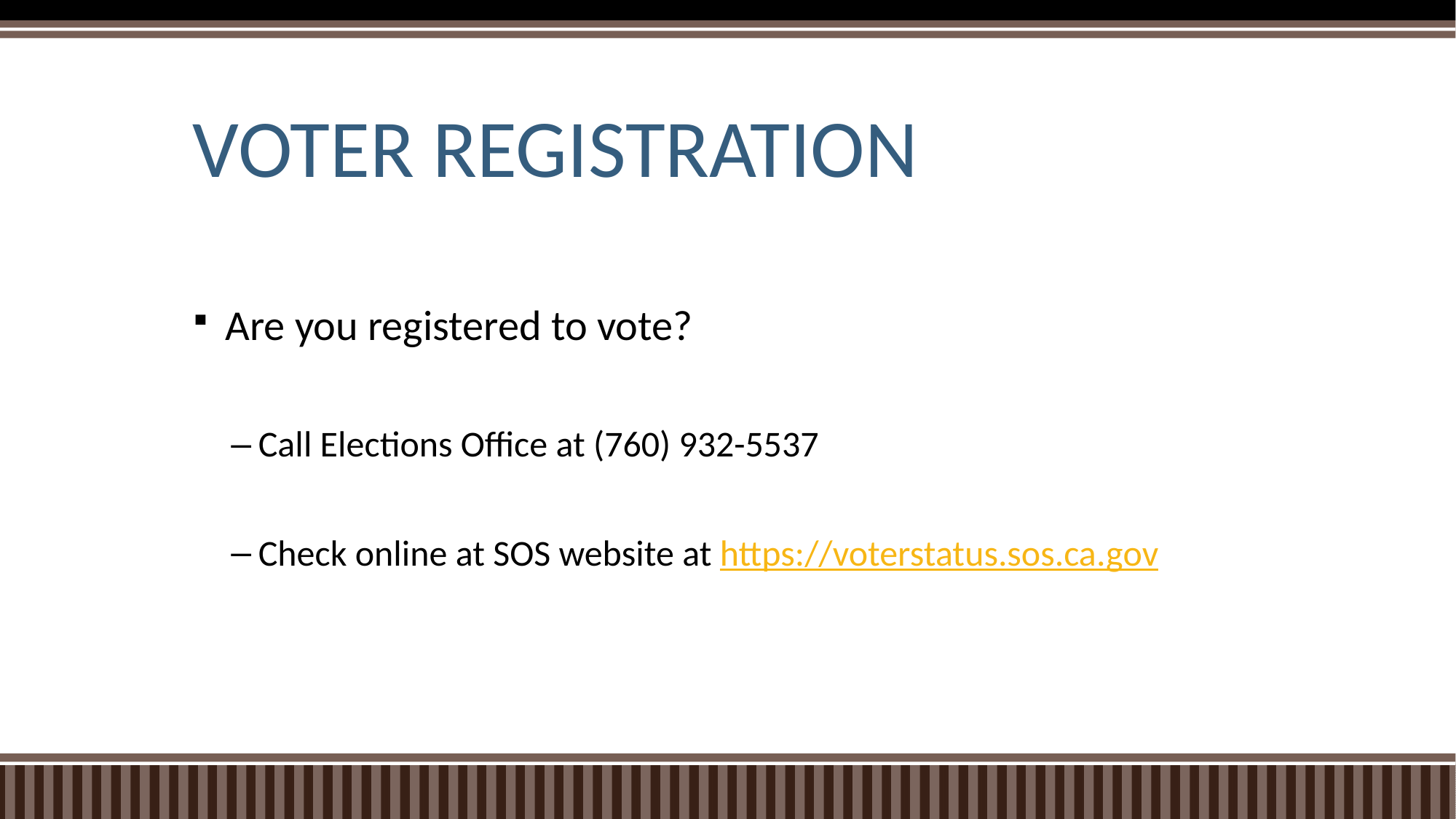

# VOTER REGISTRATION

Are you registered to vote?

Call Elections Office at (760) 932-5537

Check online at SOS website at https://voterstatus.sos.ca.gov